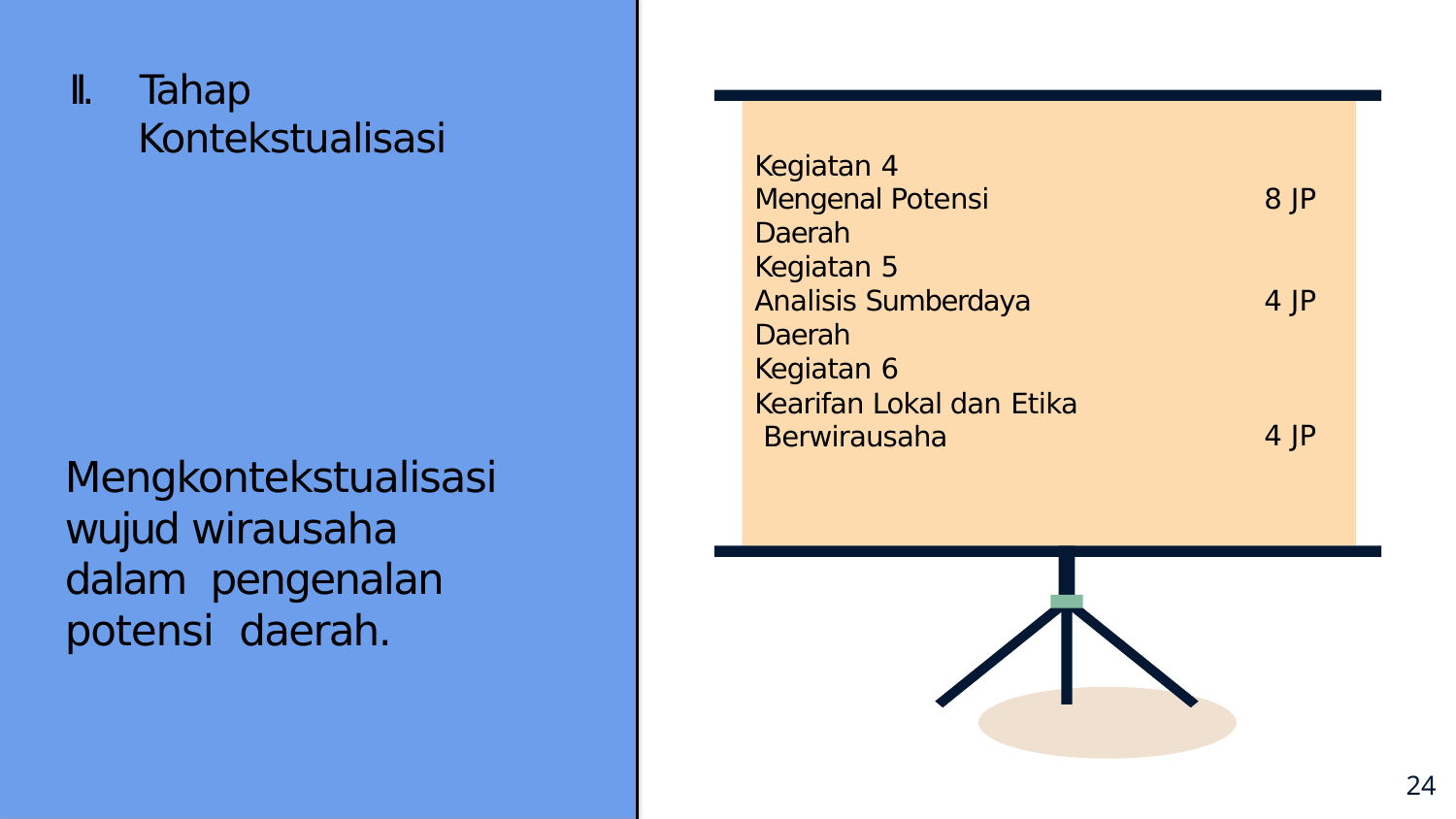

# II.	Tahap
Kontekstualisasi

Kegiatan 4
Mengenal Potensi Daerah
8 JP
Kegiatan 5
Analisis Sumberdaya Daerah
4 JP
Kegiatan 6
Kearifan Lokal dan Etika  Berwirausaha
4 JP
Mengkontekstualisasi  wujud wirausaha dalam  pengenalan potensi  daerah.
24